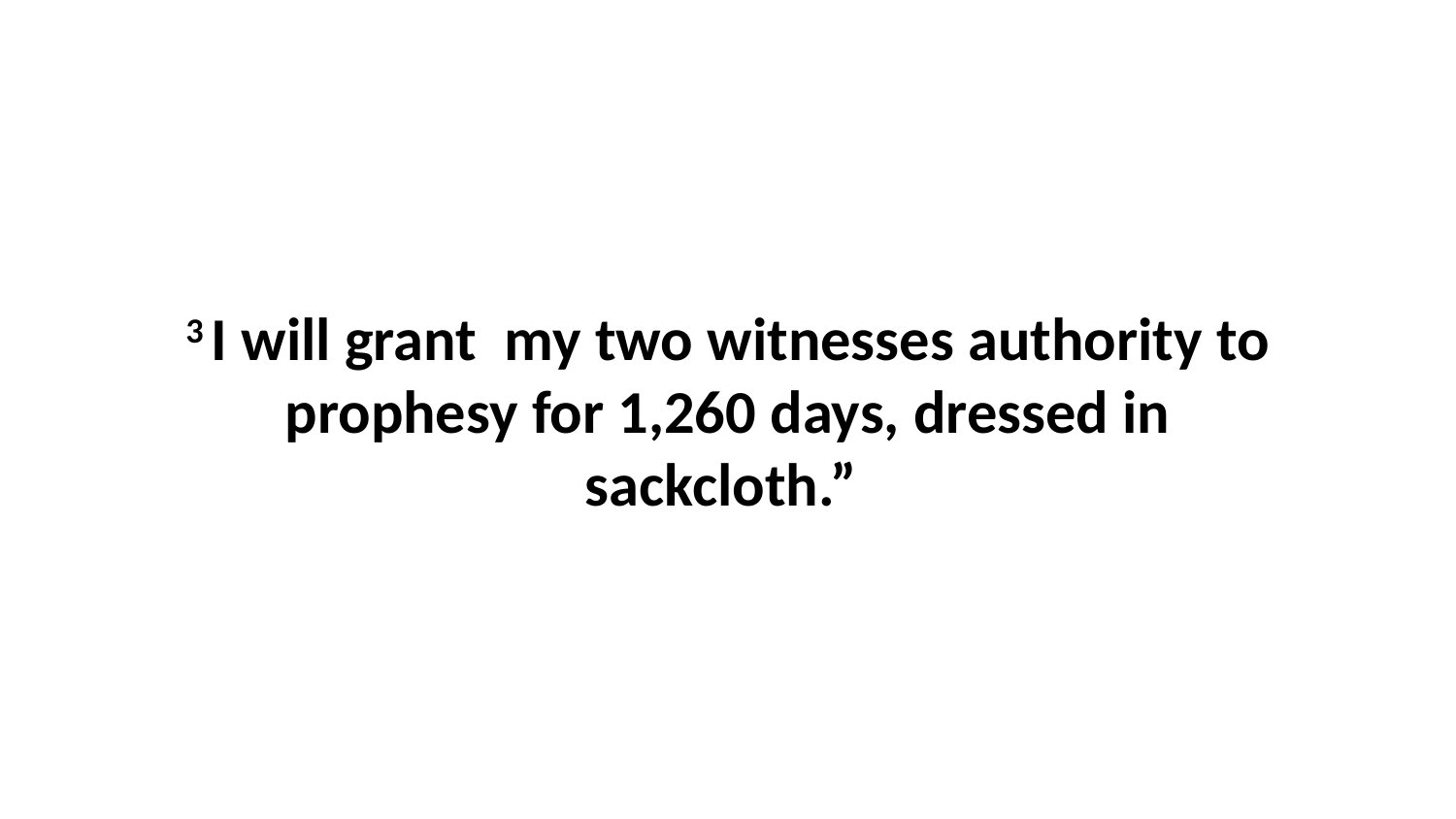

3 I will grant  my two witnesses authority to prophesy for 1,260 days, dressed in sackcloth.”